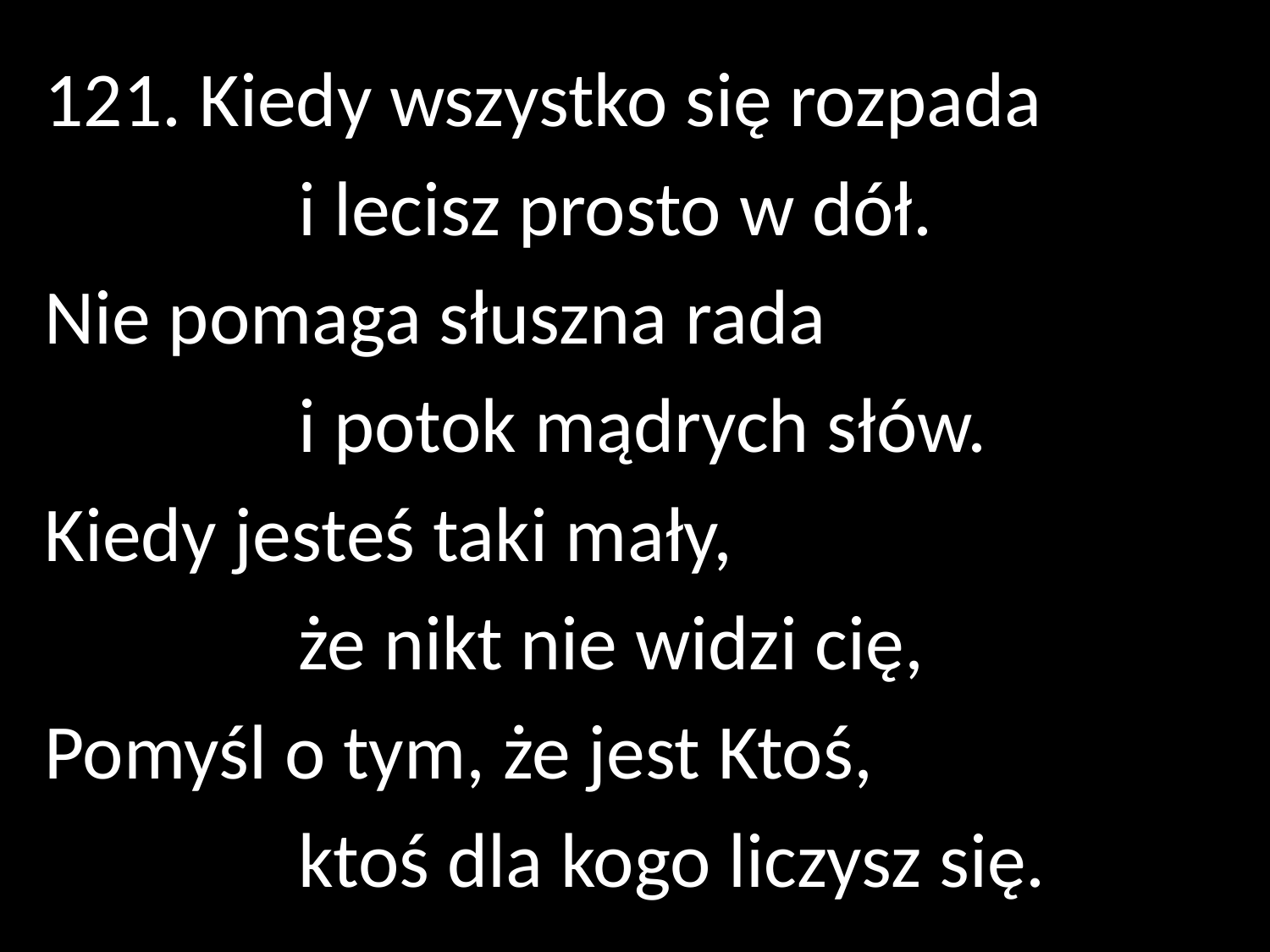

121. Kiedy wszystko się rozpada
		i lecisz prosto w dół.
Nie pomaga słuszna rada
		i potok mądrych słów.
Kiedy jesteś taki mały,
		że nikt nie widzi cię,
Pomyśl o tym, że jest Ktoś,
		ktoś dla kogo liczysz się.